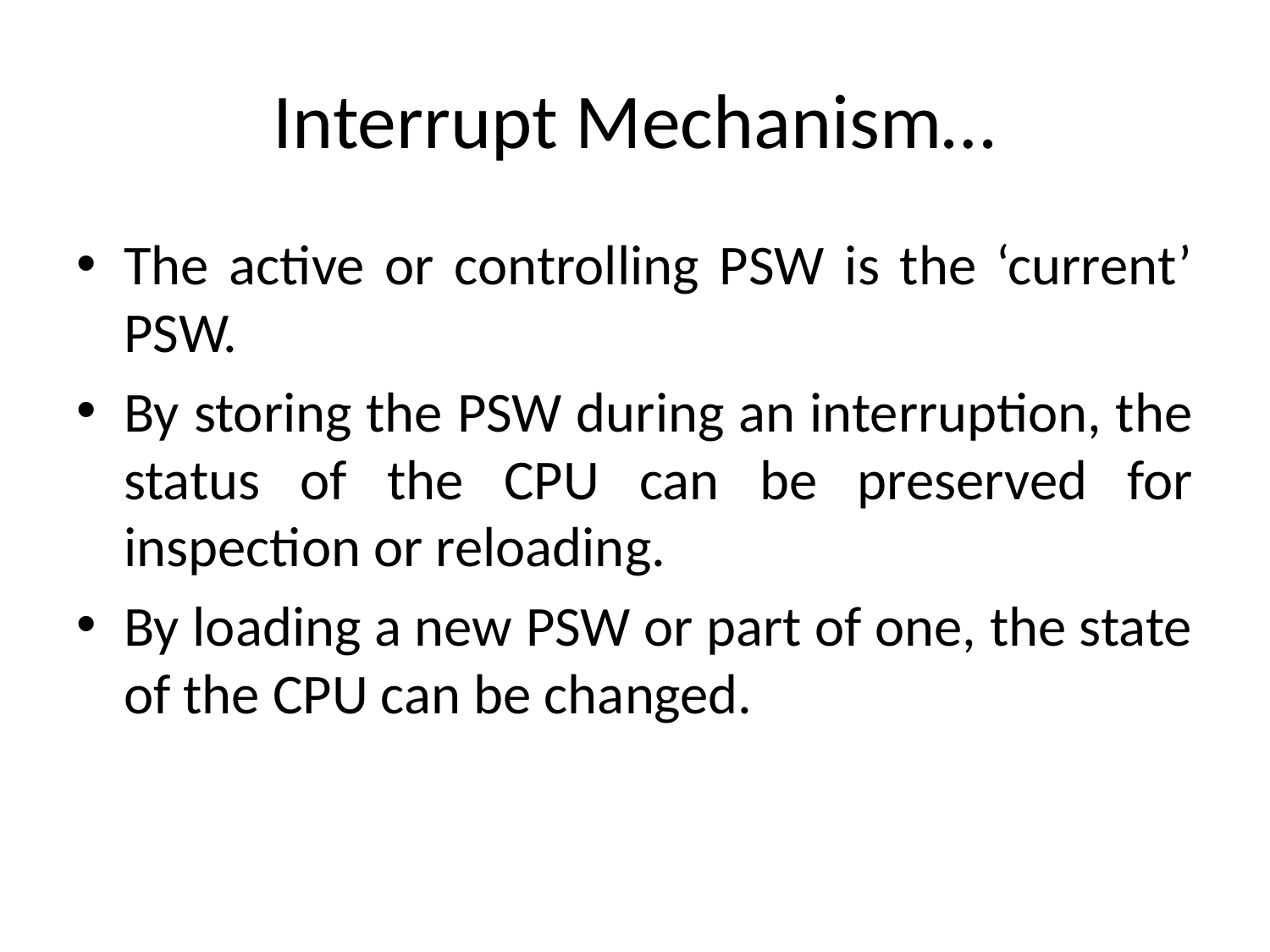

# Interrupt Mechanism…
The active or controlling PSW is the ‘current’ PSW.
By storing the PSW during an interruption, the status of the CPU can be preserved for inspection or reloading.
By loading a new PSW or part of one, the state of the CPU can be changed.